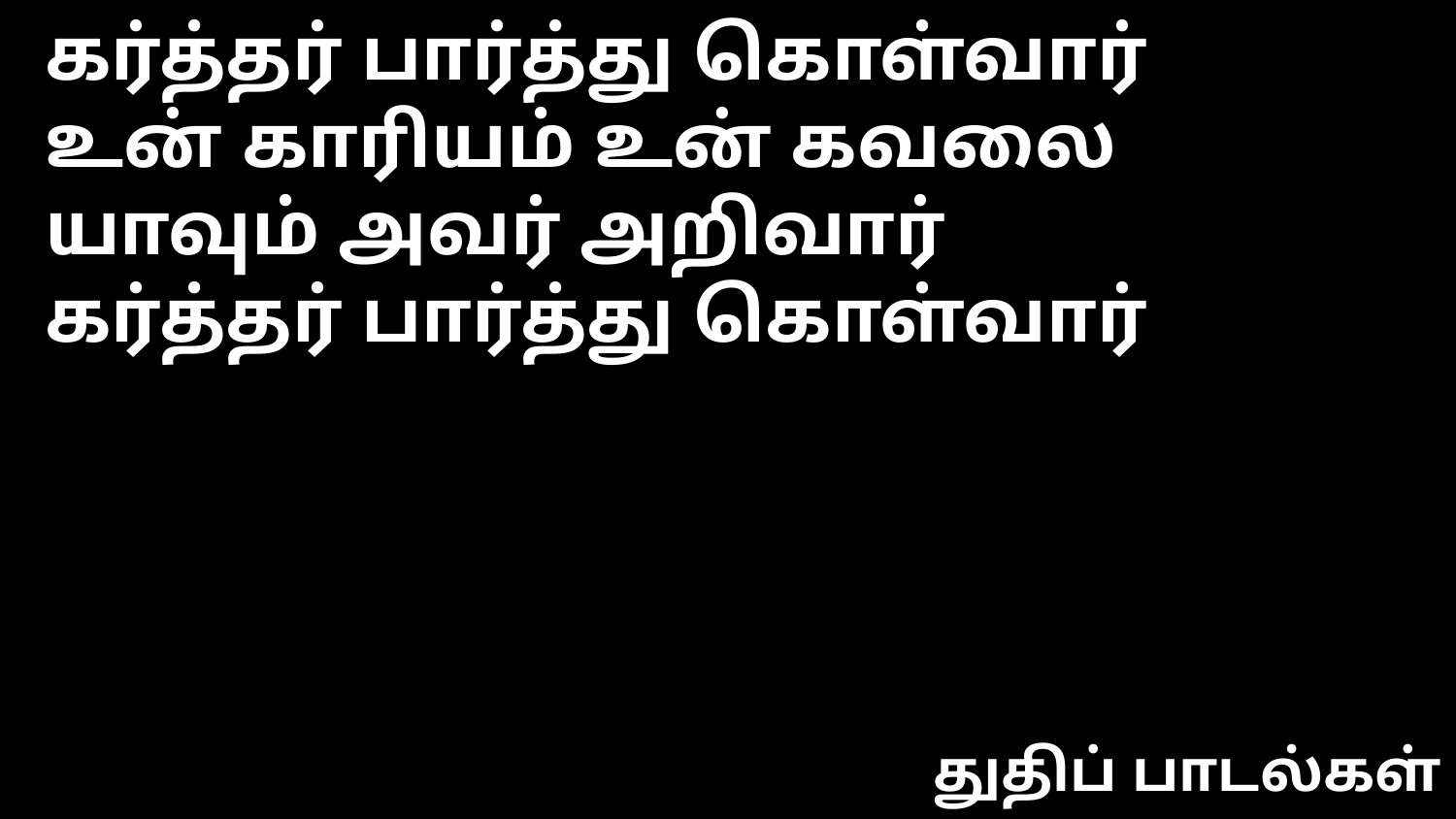

கர்த்தர் பார்த்து கொள்வார்
உன் காரியம் உன் கவலை
யாவும் அவர் அறிவார்
கர்த்தர் பார்த்து கொள்வார்

துதிப் பாடல்கள்